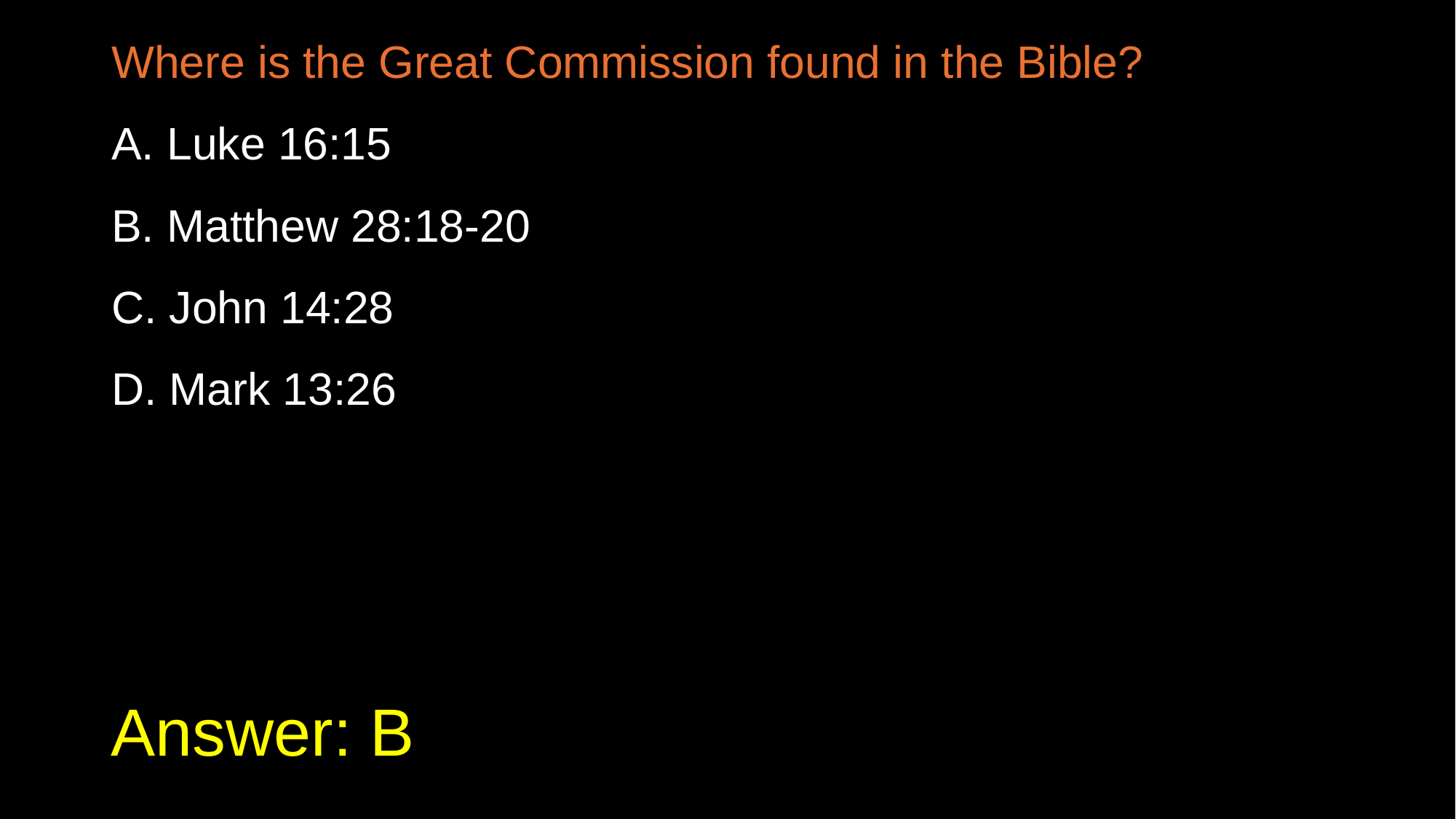

Where is the Great Commission found in the Bible?
A. Luke 16:15
B. Matthew 28:18-20
C. John 14:28
D. Mark 13:26
# Answer: B